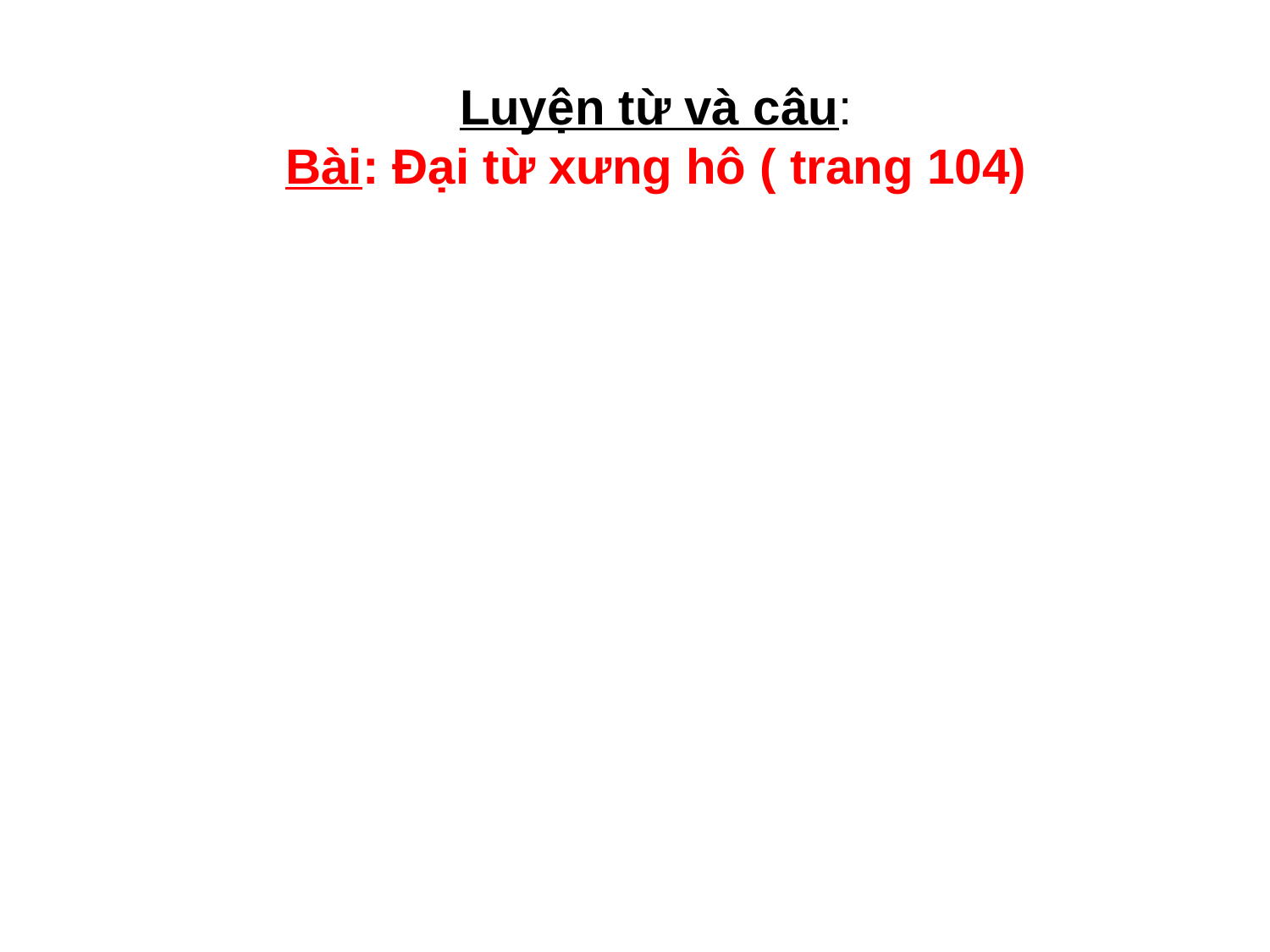

Luyện từ và câu:
Bài: Đại từ xưng hô ( trang 104)